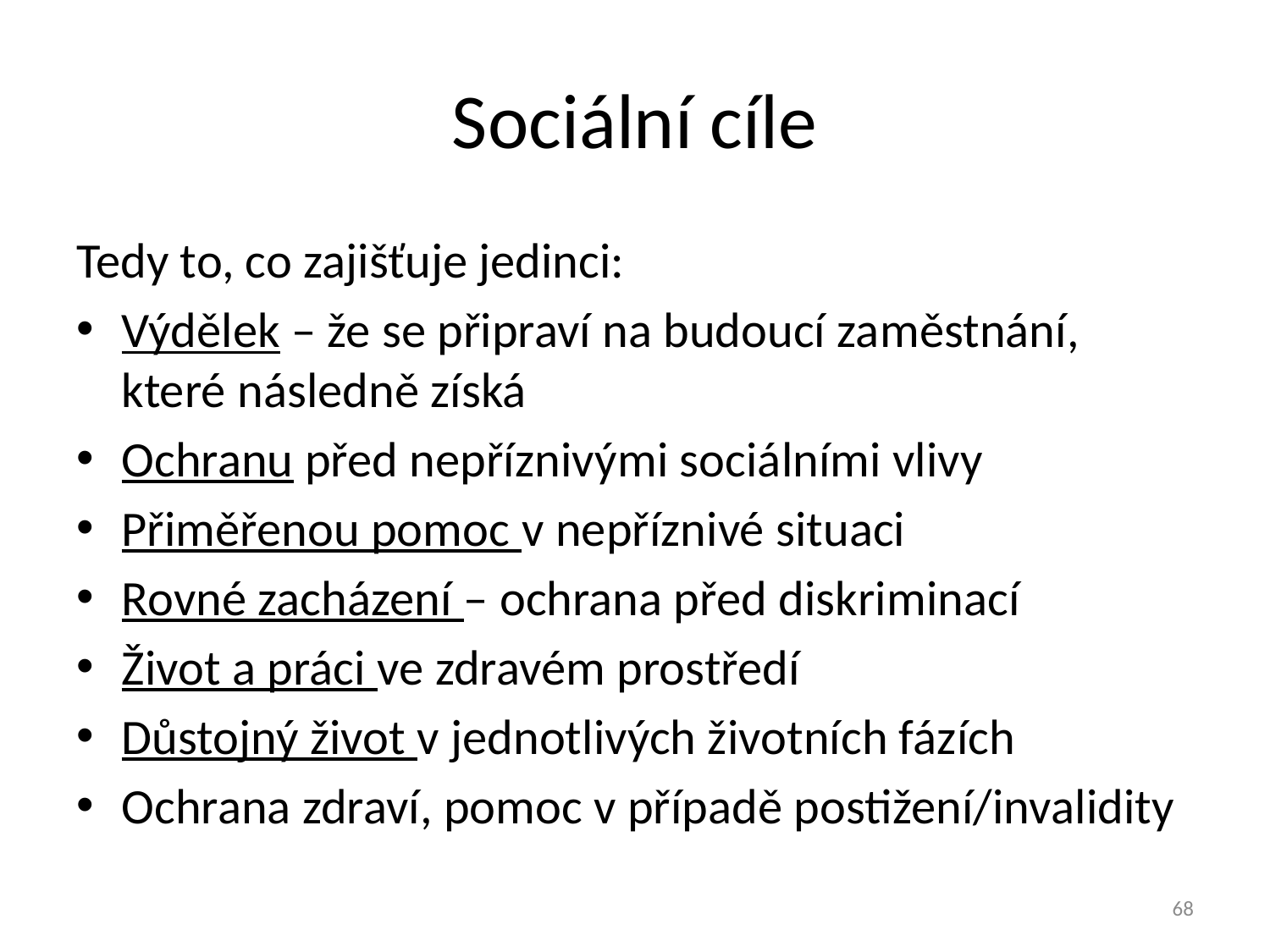

# Sociální cíle
Tedy to, co zajišťuje jedinci:
Výdělek – že se připraví na budoucí zaměstnání, které následně získá
Ochranu před nepříznivými sociálními vlivy
Přiměřenou pomoc v nepříznivé situaci
Rovné zacházení – ochrana před diskriminací
Život a práci ve zdravém prostředí
Důstojný život v jednotlivých životních fázích
Ochrana zdraví, pomoc v případě postižení/invalidity

68